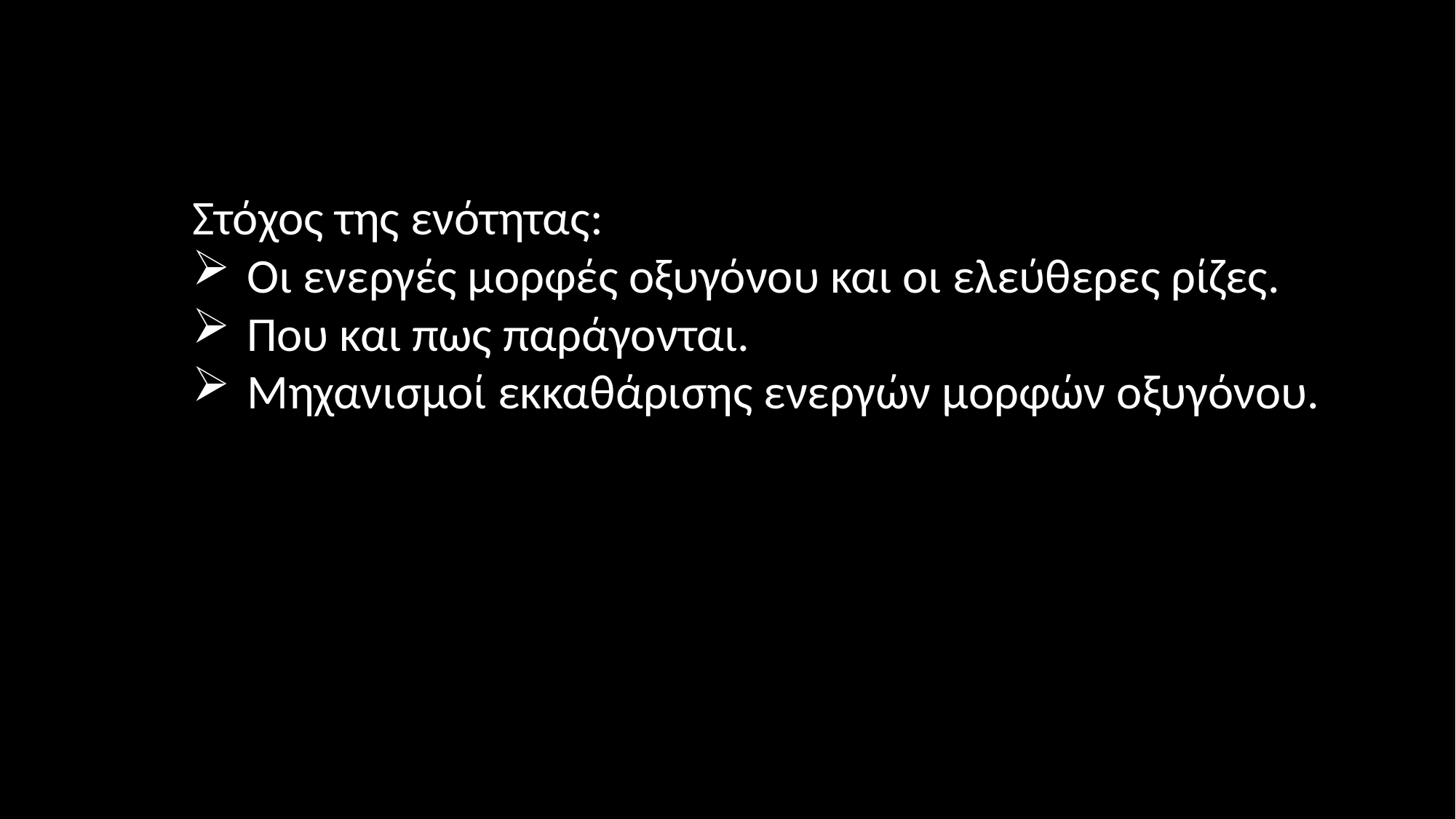

Στόχος της ενότητας:
Οι ενεργές μορφές οξυγόνου και οι ελεύθερες ρίζες.
Που και πως παράγονται.
Μηχανισμοί εκκαθάρισης ενεργών μορφών οξυγόνου.